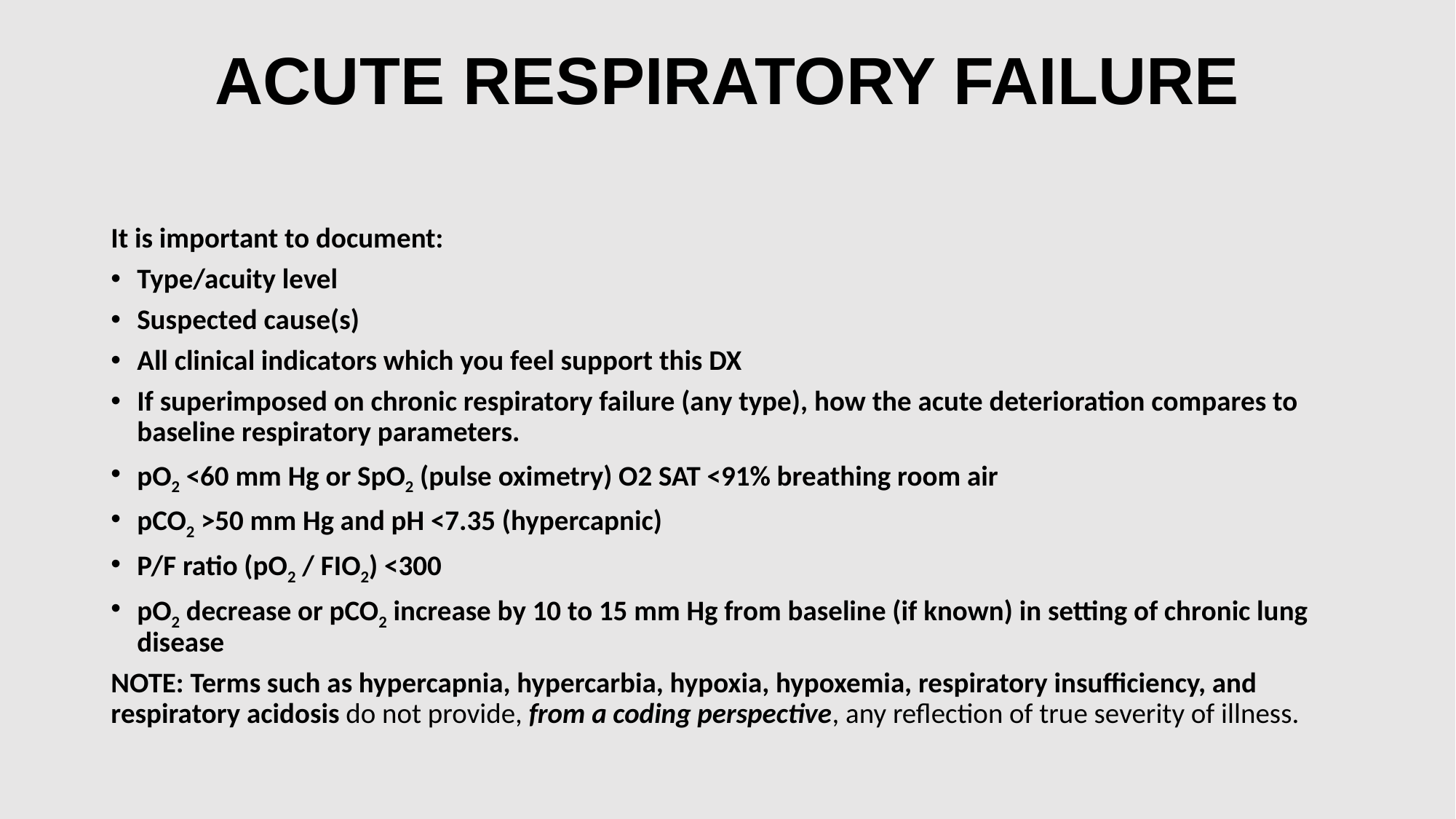

# ACUTE RESPIRATORY FAILURE
It is important to document:
Type/acuity level
Suspected cause(s)
All clinical indicators which you feel support this DX
If superimposed on chronic respiratory failure (any type), how the acute deterioration compares to baseline respiratory parameters.
pO2 <60 mm Hg or SpO2 (pulse oximetry) O2 SAT <91% breathing room air
pCO2 >50 mm Hg and pH <7.35 (hypercapnic)
P/F ratio (pO2 / FIO2) <300
pO2 decrease or pCO2 increase by 10 to 15 mm Hg from baseline (if known) in setting of chronic lung disease
NOTE: Terms such as hypercapnia, hypercarbia, hypoxia, hypoxemia, respiratory insufficiency, and respiratory acidosis do not provide, from a coding perspective, any reflection of true severity of illness.